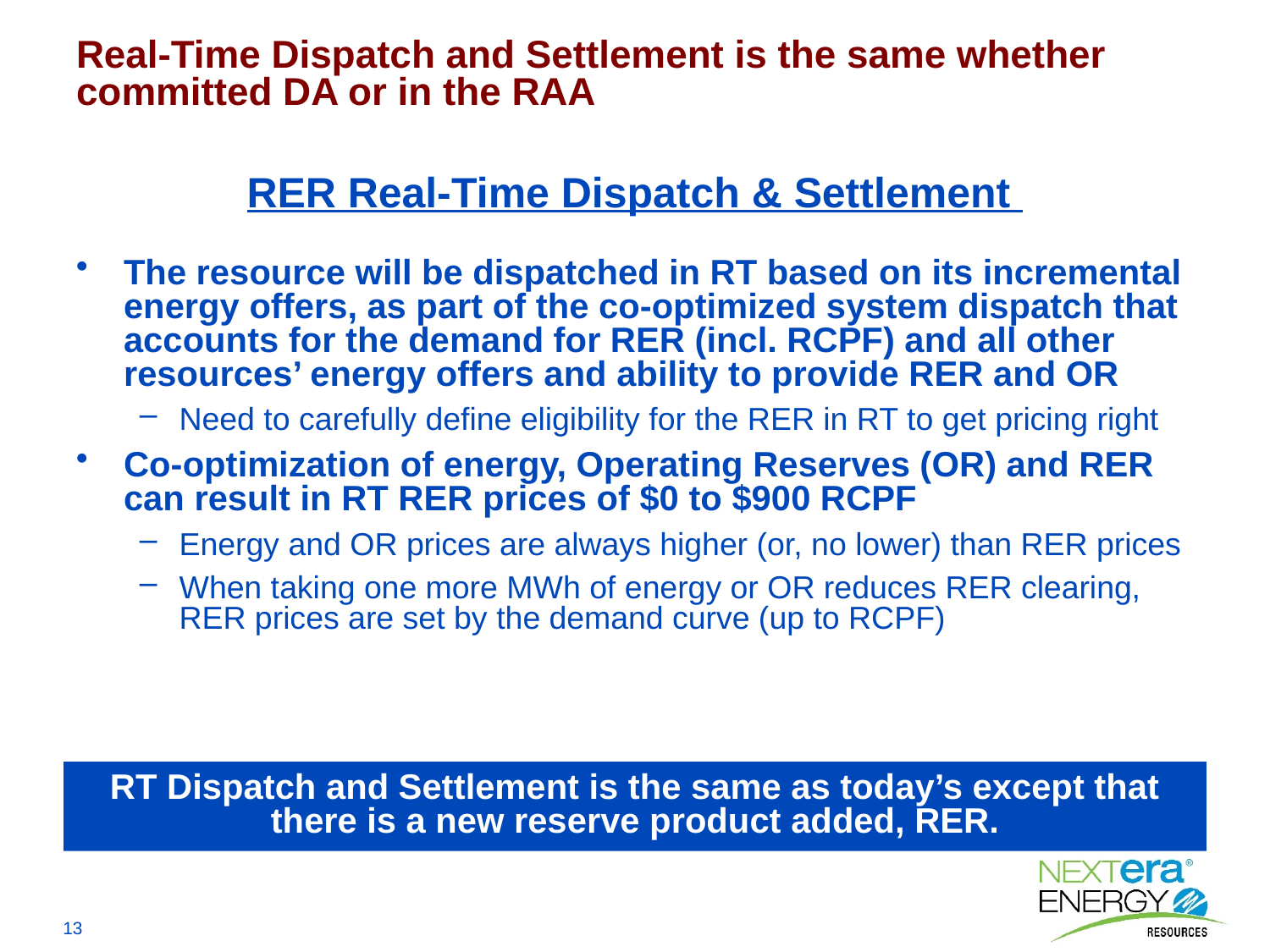

Real-Time Dispatch and Settlement is the same whether committed DA or in the RAA
# RER Real-Time Dispatch & Settlement
The resource will be dispatched in RT based on its incremental energy offers, as part of the co-optimized system dispatch that accounts for the demand for RER (incl. RCPF) and all other resources’ energy offers and ability to provide RER and OR
Need to carefully define eligibility for the RER in RT to get pricing right
Co-optimization of energy, Operating Reserves (OR) and RER can result in RT RER prices of $0 to $900 RCPF
Energy and OR prices are always higher (or, no lower) than RER prices
When taking one more MWh of energy or OR reduces RER clearing, RER prices are set by the demand curve (up to RCPF)
RT Dispatch and Settlement is the same as today’s except that there is a new reserve product added, RER.